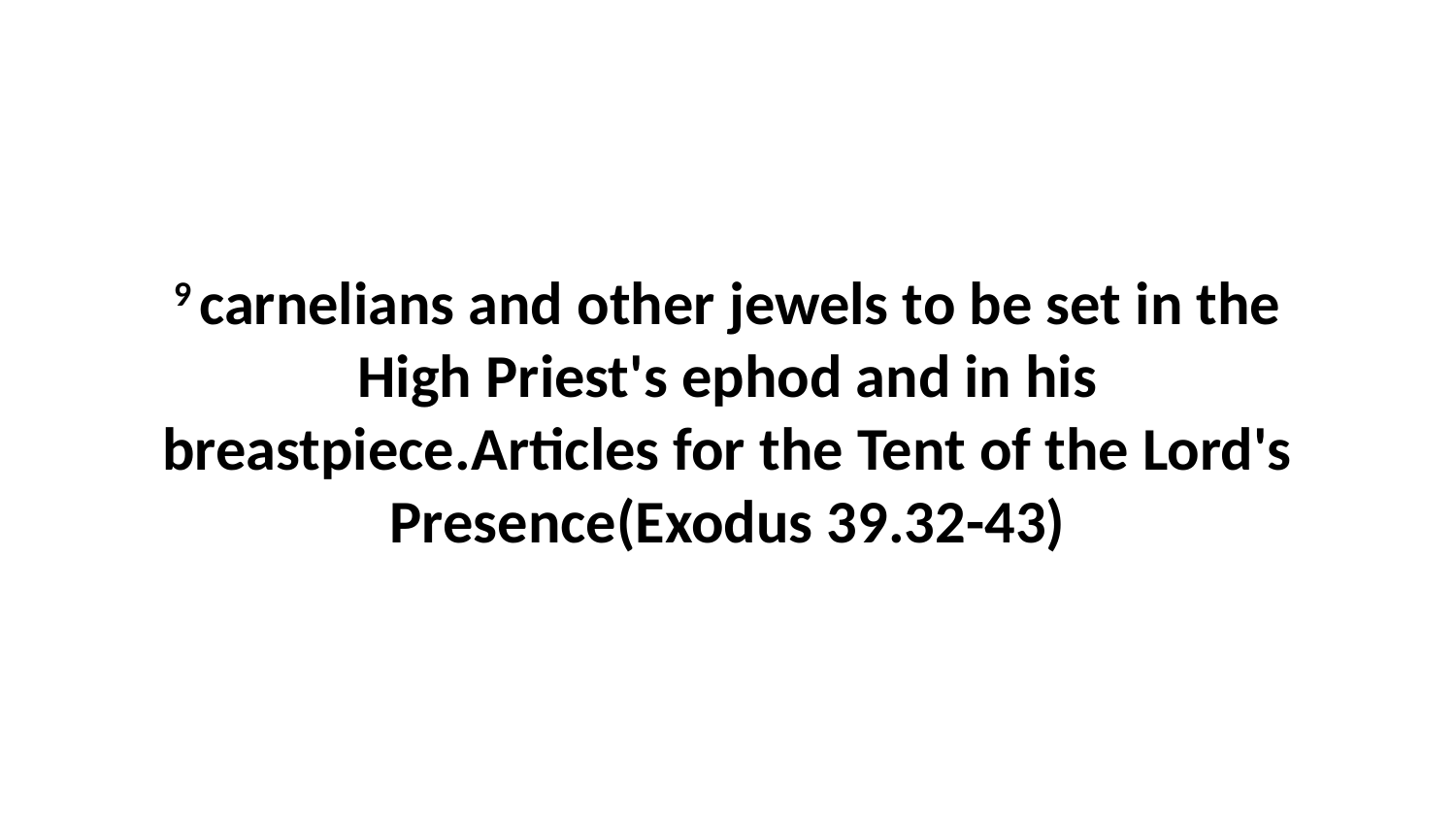

9 carnelians and other jewels to be set in the High Priest's ephod and in his breastpiece.Articles for the Tent of the Lord's Presence(Exodus 39.32-43)